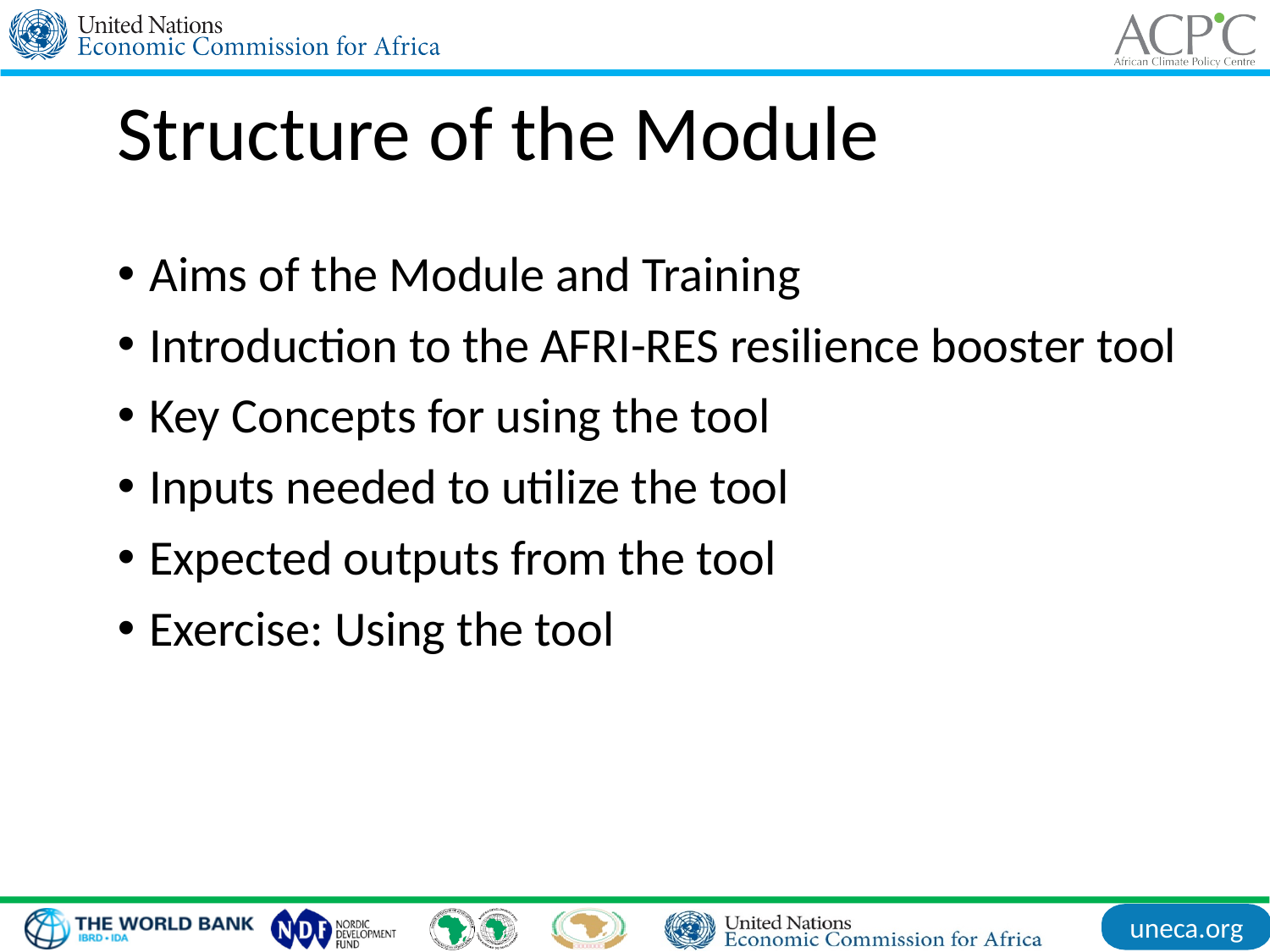

Structure of the Module
Aims of the Module and Training
Introduction to the AFRI-RES resilience booster tool
Key Concepts for using the tool
Inputs needed to utilize the tool
Expected outputs from the tool
Exercise: Using the tool